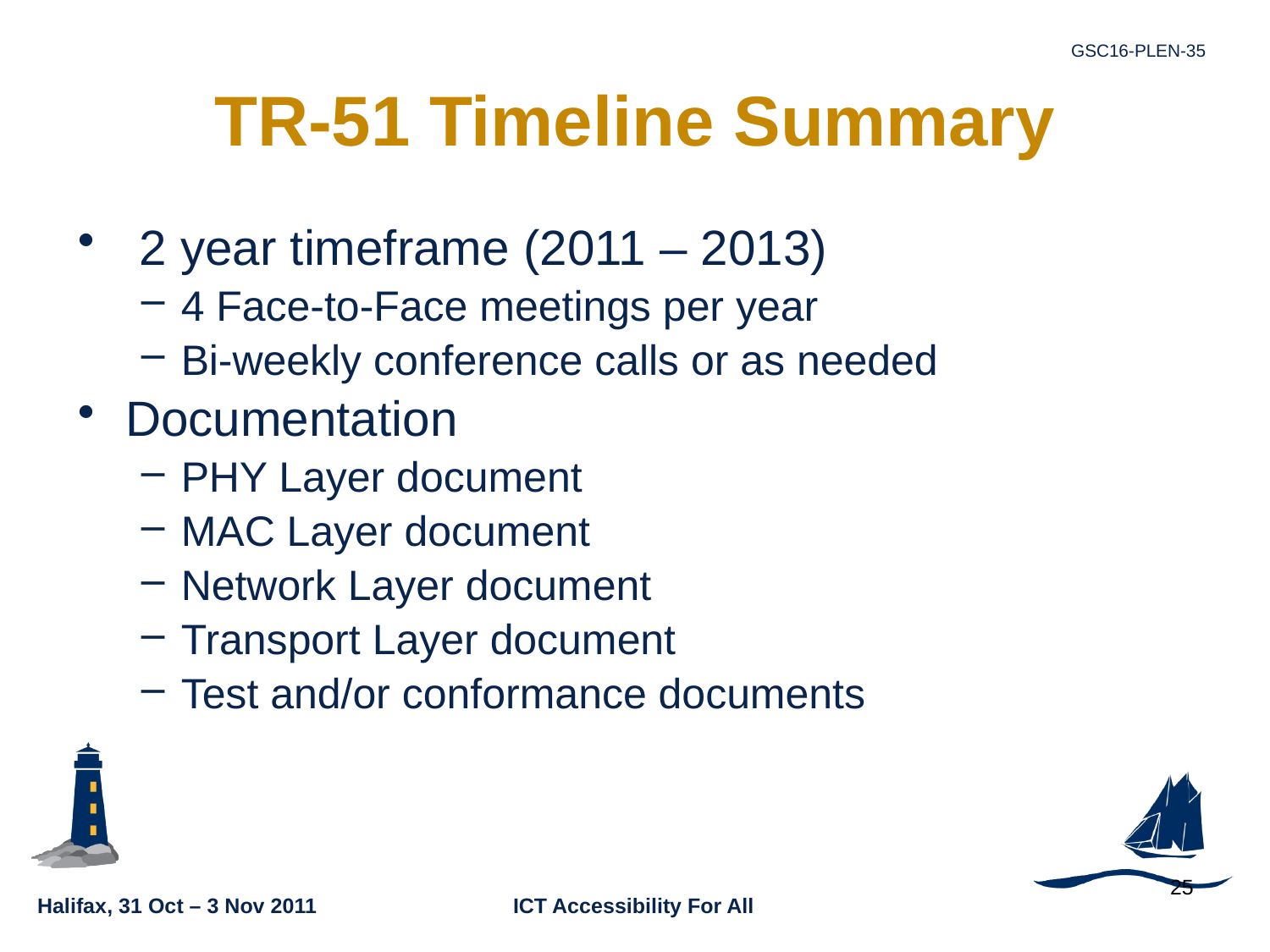

# TR-51 Timeline Summary
 2 year timeframe (2011 – 2013)
4 Face-to-Face meetings per year
Bi-weekly conference calls or as needed
Documentation
PHY Layer document
MAC Layer document
Network Layer document
Transport Layer document
Test and/or conformance documents
25